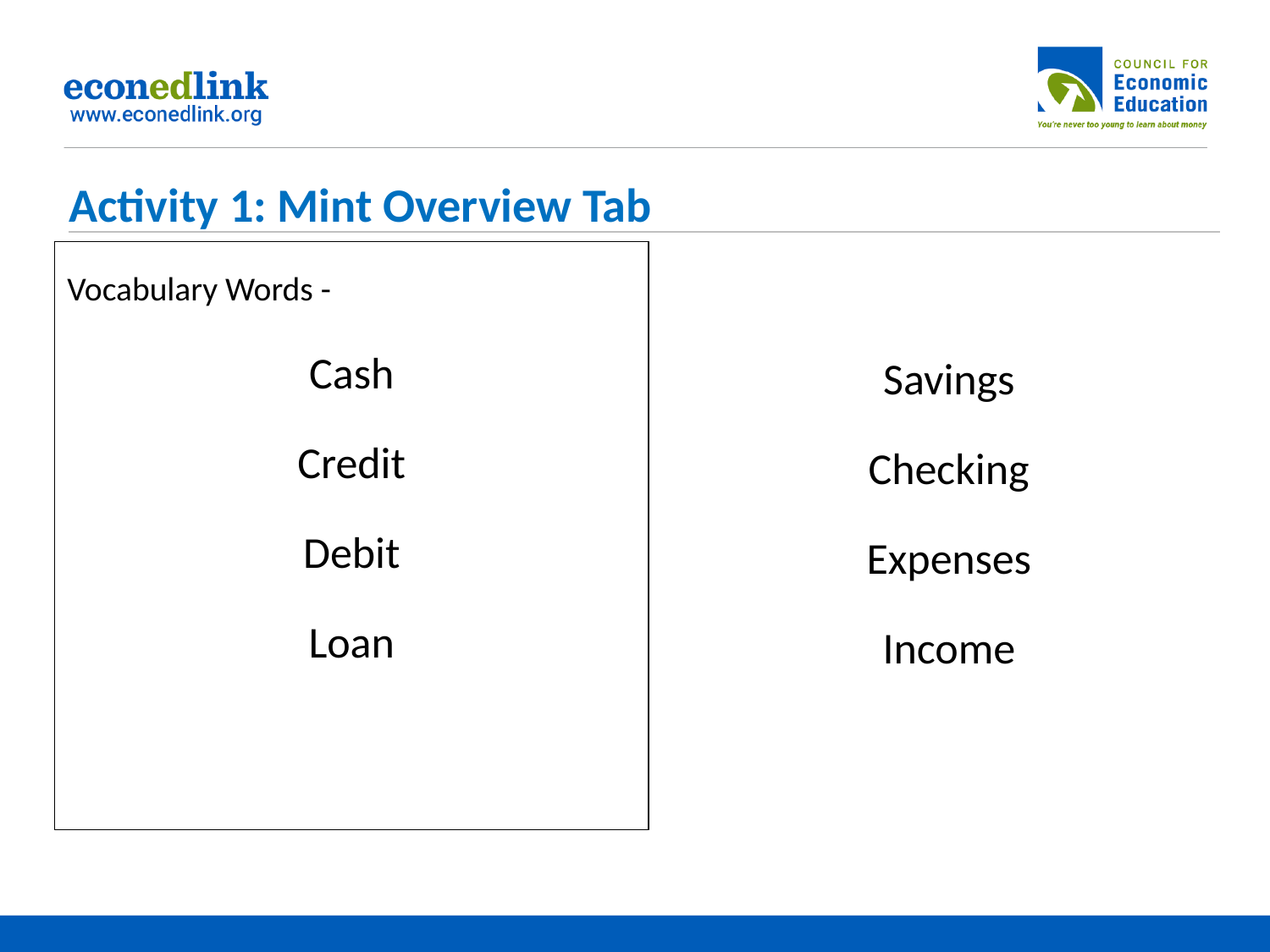

Activity 1: Mint Overview Tab
Vocabulary Words -
Cash
Credit
Debit
Loan

Savings
Checking
Expenses
Income